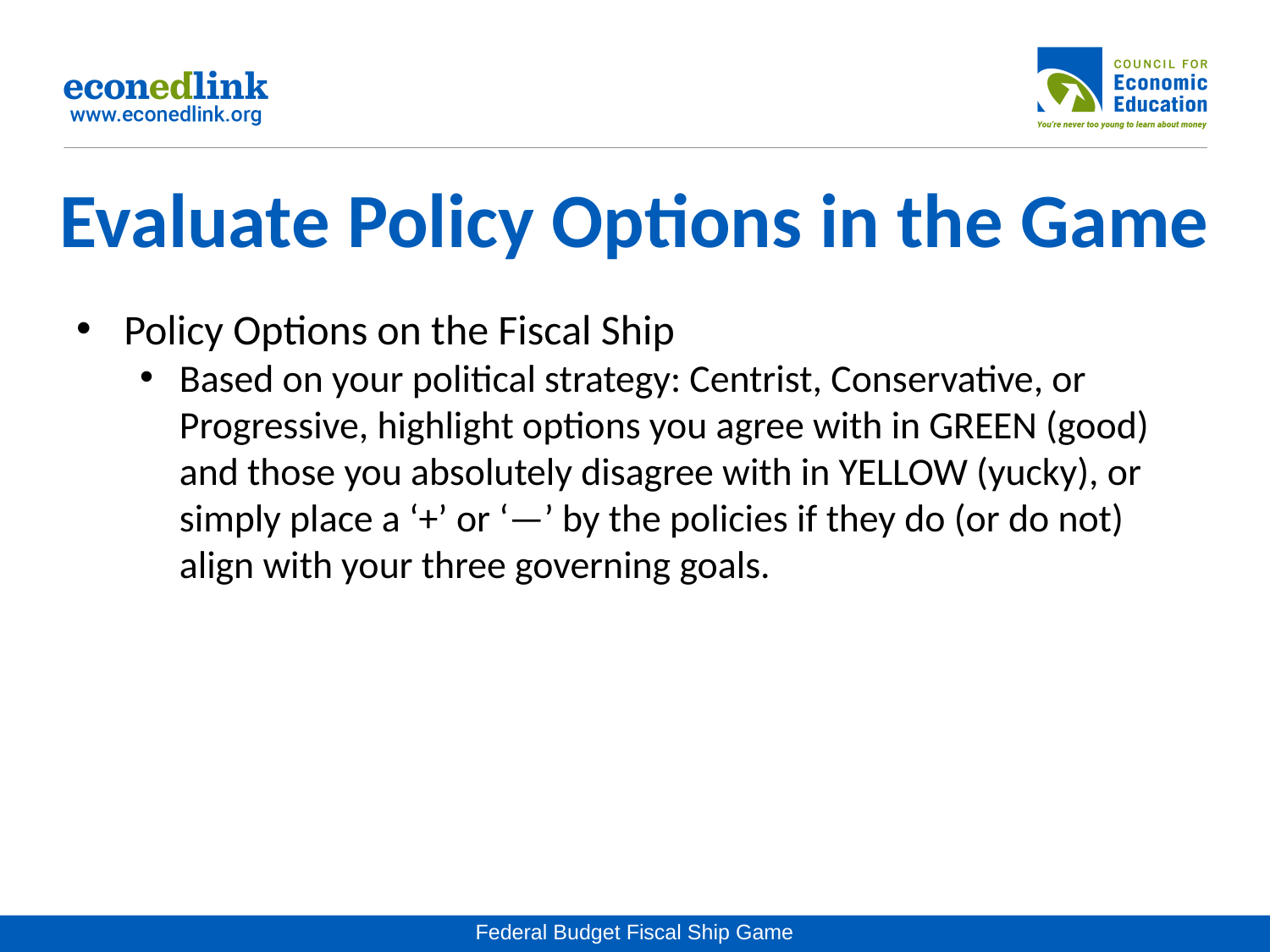

# Evaluate Policy Options in the Game
Policy Options on the Fiscal Ship
Based on your political strategy: Centrist, Conservative, or Progressive, highlight options you agree with in GREEN (good) and those you absolutely disagree with in YELLOW (yucky), or simply place a ‘+’ or ‘—’ by the policies if they do (or do not) align with your three governing goals.